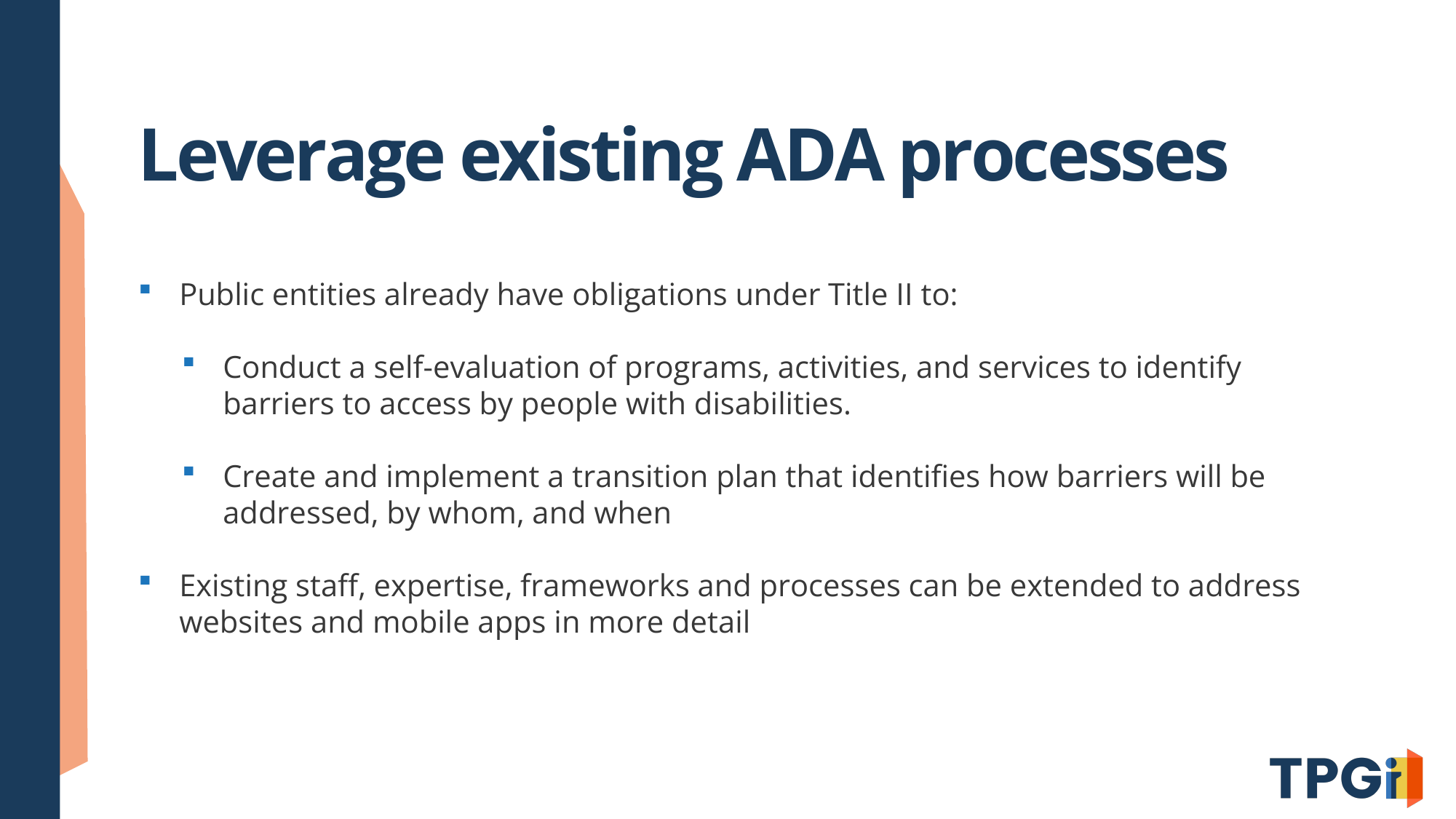

# Leverage existing ADA processes
Public entities already have obligations under Title II to:
Conduct a self-evaluation of programs, activities, and services to identify barriers to access by people with disabilities.
Create and implement a transition plan that identifies how barriers will be addressed, by whom, and when
Existing staff, expertise, frameworks and processes can be extended to address websites and mobile apps in more detail